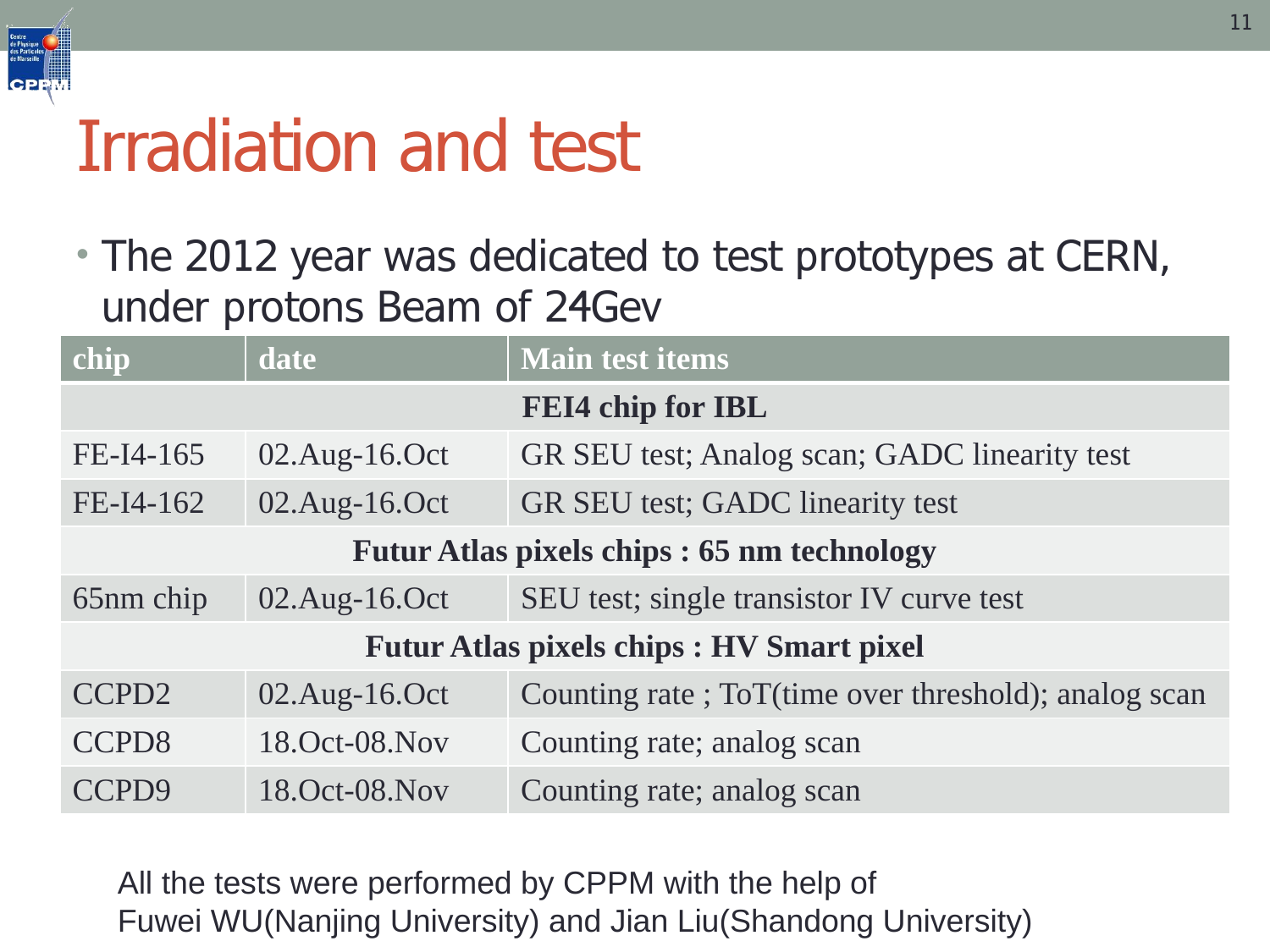

11
# Irradiation and test
The 2012 year was dedicated to test prototypes at CERN, under protons Beam of 24Gev
| chip | date | Main test items |
| --- | --- | --- |
| FEI4 chip for IBL |  |  |
| FE-I4-165 | 02.Aug-16.Oct | GR SEU test; Analog scan; GADC linearity test |
| FE-I4-162 | 02.Aug-16.Oct | GR SEU test; GADC linearity test |
| Futur Atlas pixels chips : 65 nm technology |  |  |
| 65nm chip | 02.Aug-16.Oct | SEU test; single transistor IV curve test |
| Futur Atlas pixels chips : HV Smart pixel |  |  |
| CCPD2 | 02.Aug-16.Oct | Counting rate ; ToT(time over threshold); analog scan |
| CCPD8 | 18.Oct-08.Nov | Counting rate; analog scan |
| CCPD9 | 18.Oct-08.Nov | Counting rate; analog scan |
All the tests were performed by CPPM with the help of
Fuwei WU(Nanjing University) and Jian Liu(Shandong University)